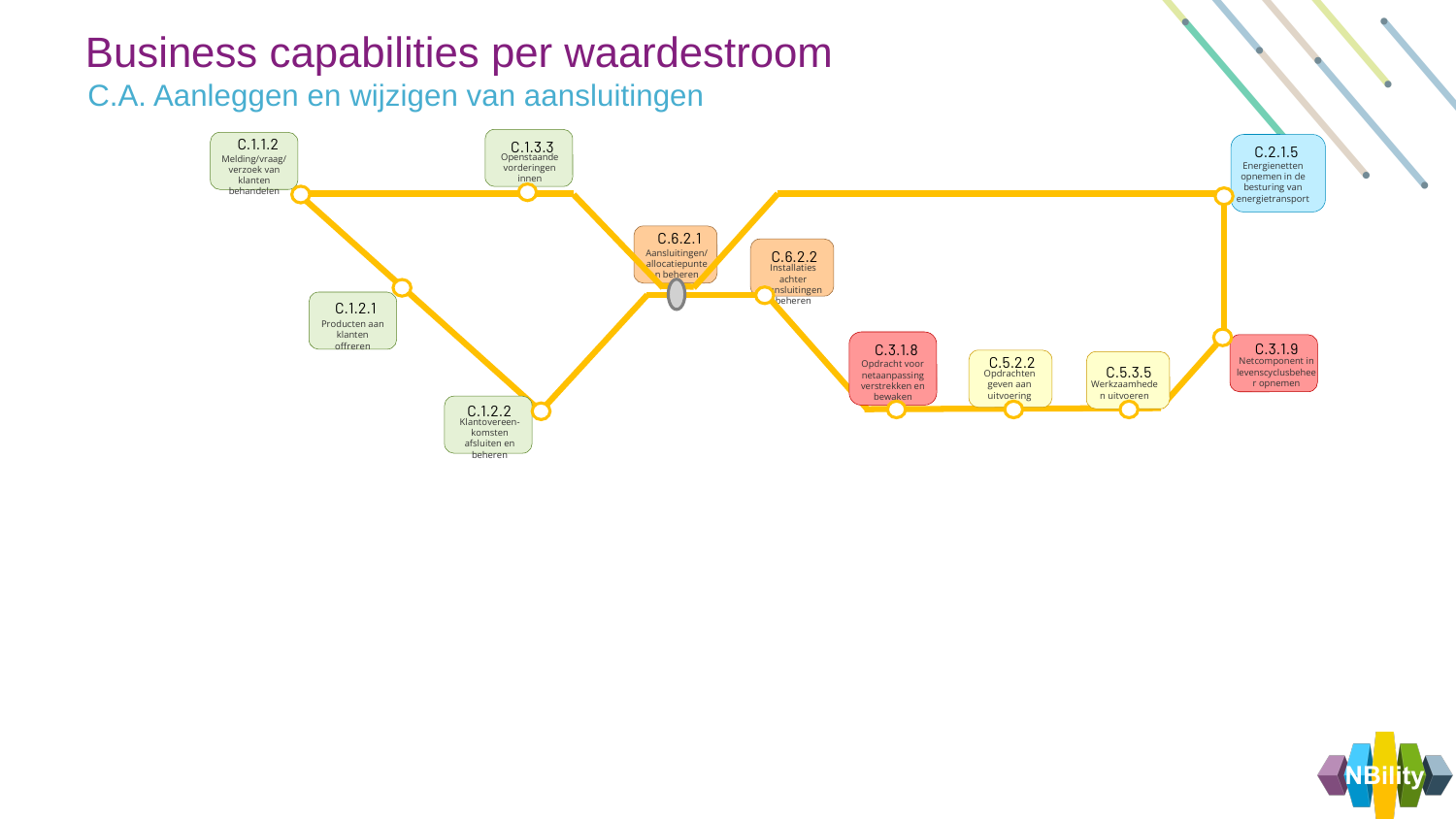

Business capabilities per waardestroom
C.A. Aanleggen en wijzigen van aansluitingen

C.1.1.2

Melding/vraag/ verzoek van klanten behandelen

C.1.3.3
Openstaande vorderingen innen

C.2.1.5
Energienetten opnemen in de besturing van energietransport

C.6.2.1

Aansluitingen/ allocatiepunten beheren

C.6.2.2
Installaties achter aansluitingen beheren

C.1.2.1

Producten aan klanten offreren

C.3.1.8
Opdracht voor netaanpassing verstrekken en bewaken
C.3.1.9

Netcomponent in levenscyclusbeheer opnemen
C.5.2.2

Opdrachten geven aan uitvoering

C.5.3.5
Werkzaamheden uitvoeren
C.1.2.2

Klantovereen-komsten afsluiten en beheren